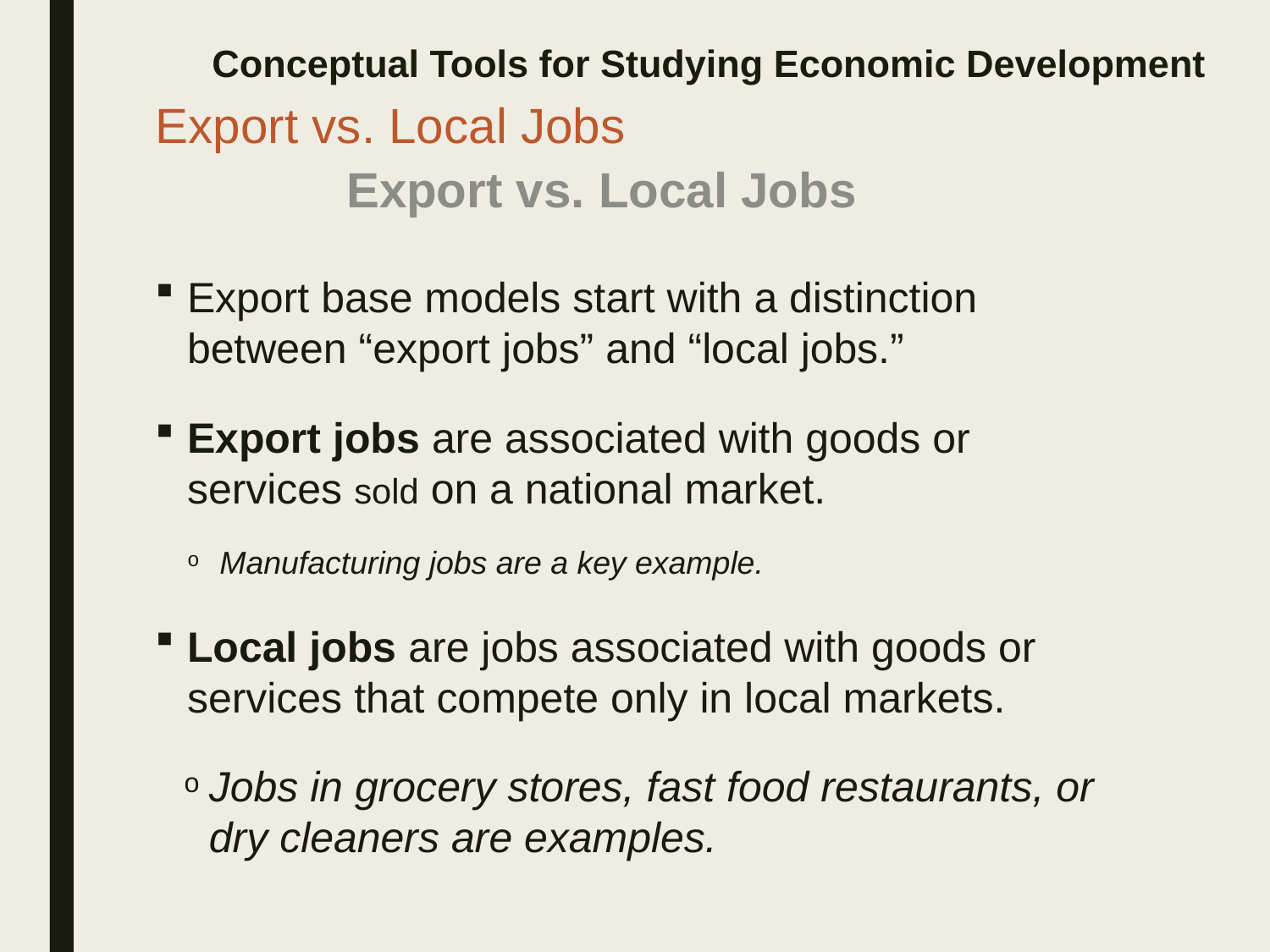

Conceptual Tools for Studying Economic Development
# Export vs. Local Jobs
Export vs. Local Jobs
Export base models start with a distinction between “export jobs” and “local jobs.”
Export jobs are associated with goods or services sold on a national market.
Manufacturing jobs are a key example.
Local jobs are jobs associated with goods or services that compete only in local markets.
Jobs in grocery stores, fast food restaurants, or dry cleaners are examples.